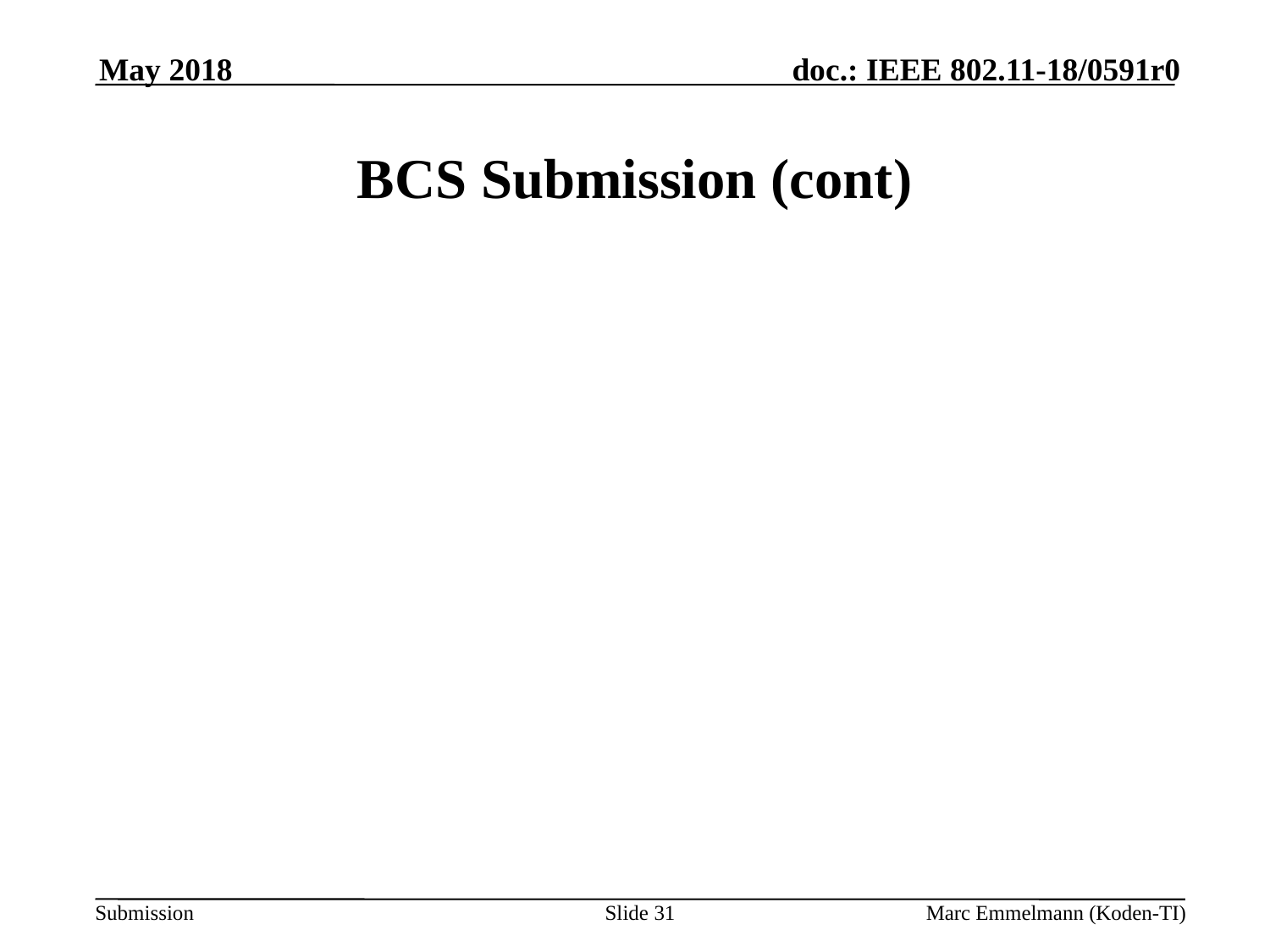

May 2018
# BCS Submission (cont)

Slide 31
Marc Emmelmann (Koden-TI)